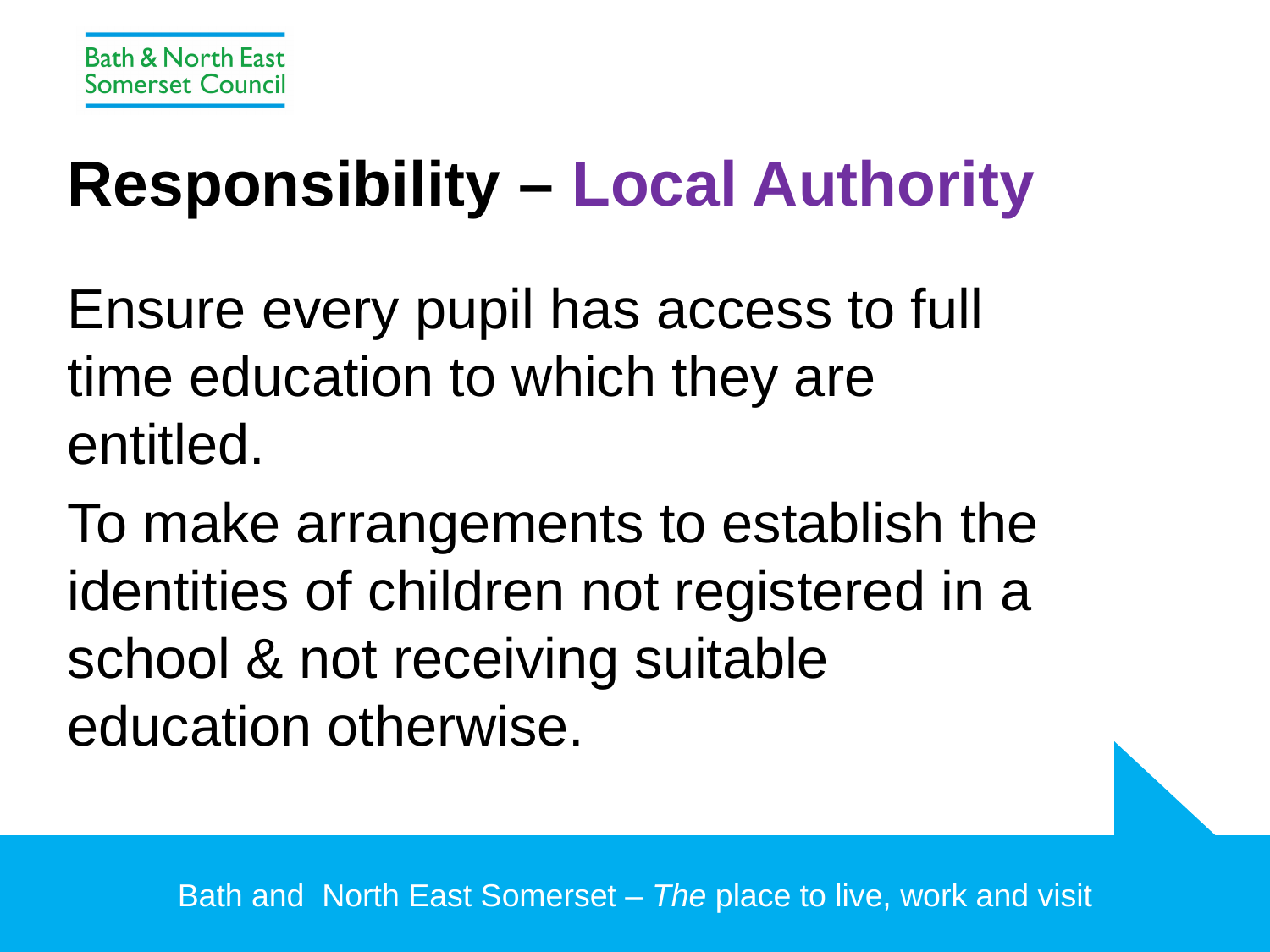

# Responsibility – Local Authority
Ensure every pupil has access to full time education to which they are entitled.
To make arrangements to establish the identities of children not registered in a school & not receiving suitable education otherwise.